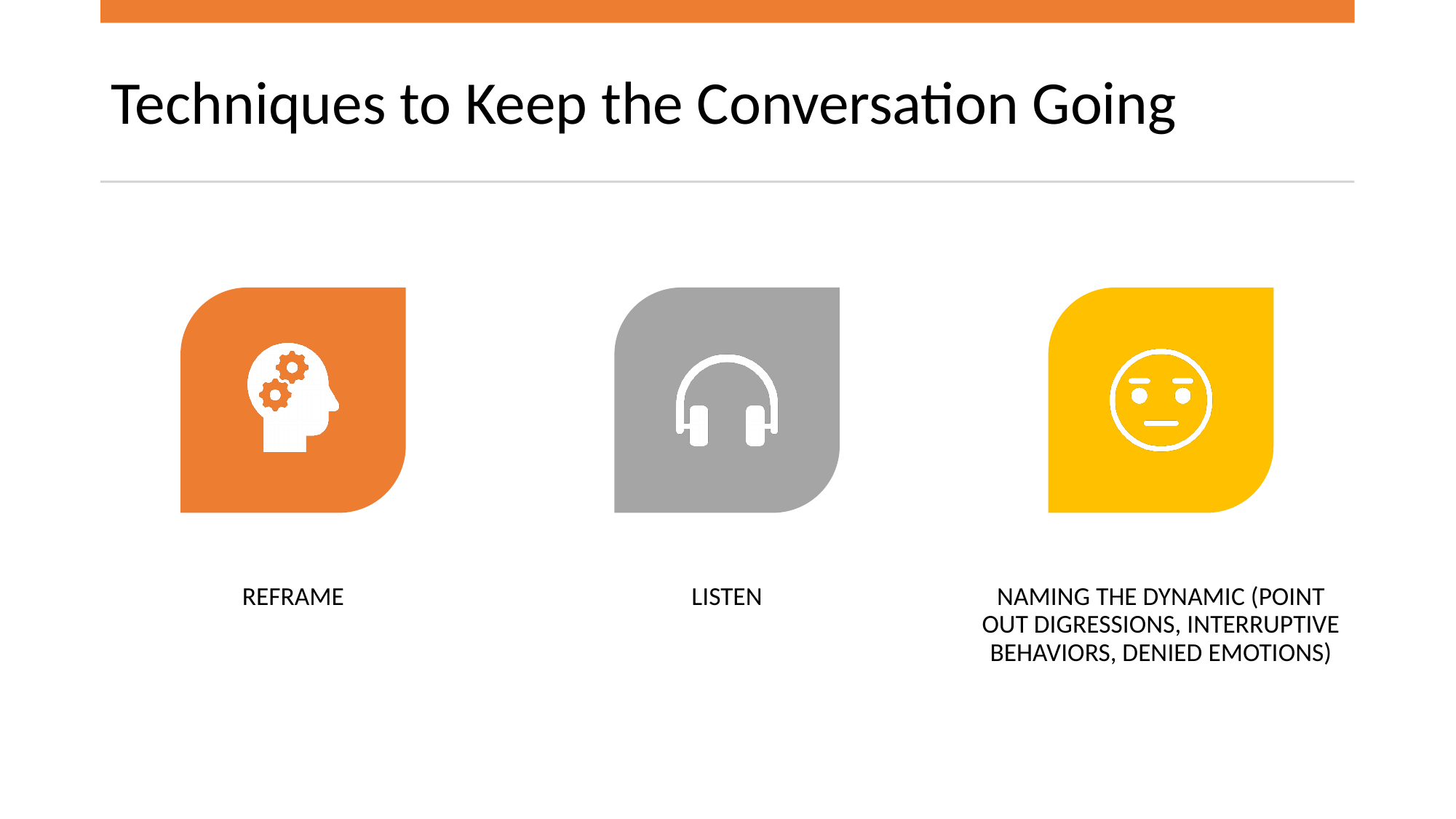

# Techniques to Keep the Conversation Going

Reframe
Listen
Naming the dynamic (point out digressions, interruptive behaviors, denied emotions)